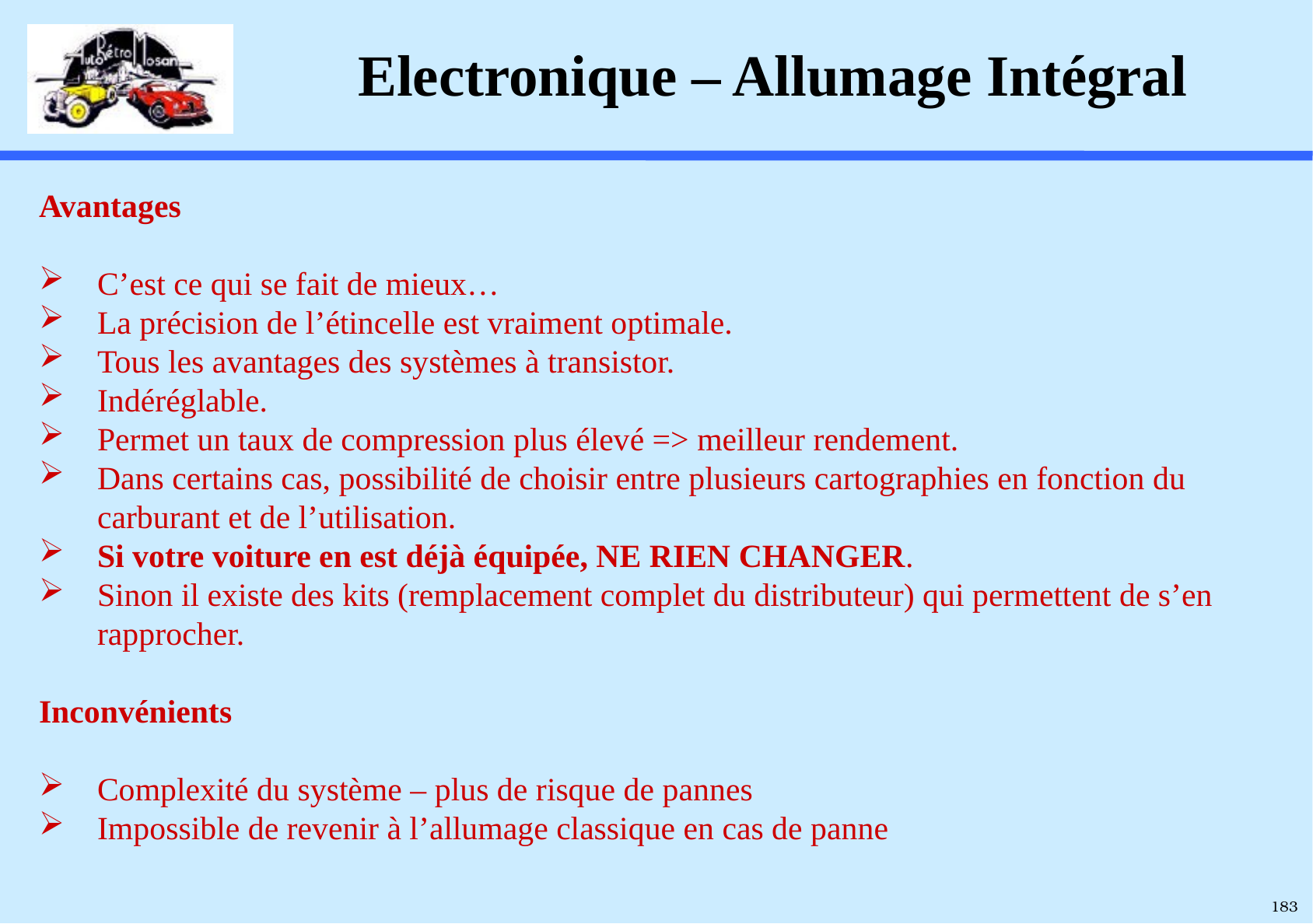

# Electronique – Allumage Intégral
Avantages
C’est ce qui se fait de mieux…
La précision de l’étincelle est vraiment optimale.
Tous les avantages des systèmes à transistor.
Indéréglable.
Permet un taux de compression plus élevé => meilleur rendement.
Dans certains cas, possibilité de choisir entre plusieurs cartographies en fonction du carburant et de l’utilisation.
Si votre voiture en est déjà équipée, NE RIEN CHANGER.
Sinon il existe des kits (remplacement complet du distributeur) qui permettent de s’en rapprocher.

Inconvénients
Complexité du système – plus de risque de pannes
Impossible de revenir à l’allumage classique en cas de panne
183